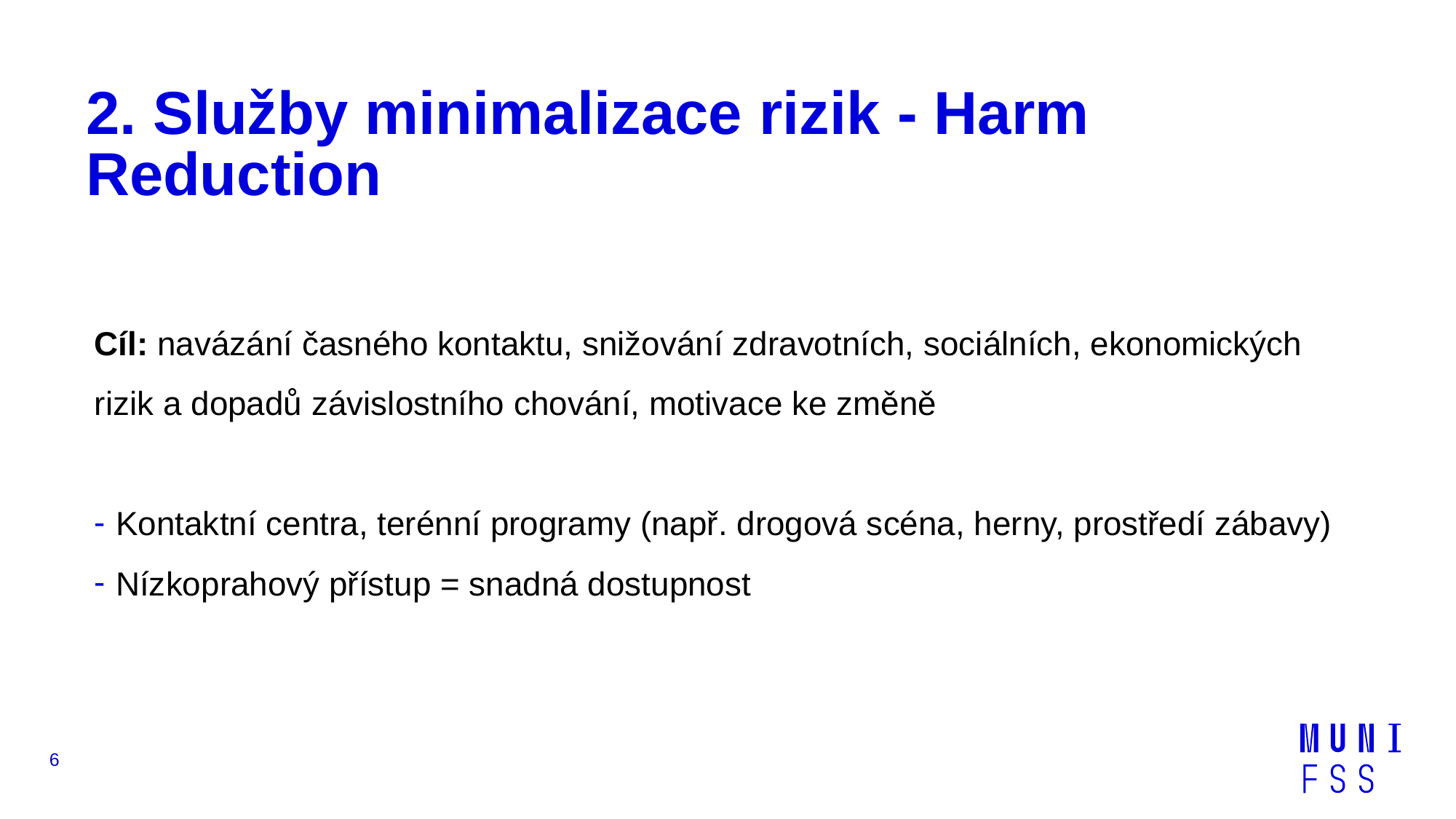

# 2. Služby minimalizace rizik - Harm Reduction

Cíl: navázání časného kontaktu, snižování zdravotních, sociálních, ekonomických rizik a dopadů závislostního chování, motivace ke změně

Kontaktní centra, terénní programy (např. drogová scéna, herny, prostředí zábavy)
Nízkoprahový přístup = snadná dostupnost

6